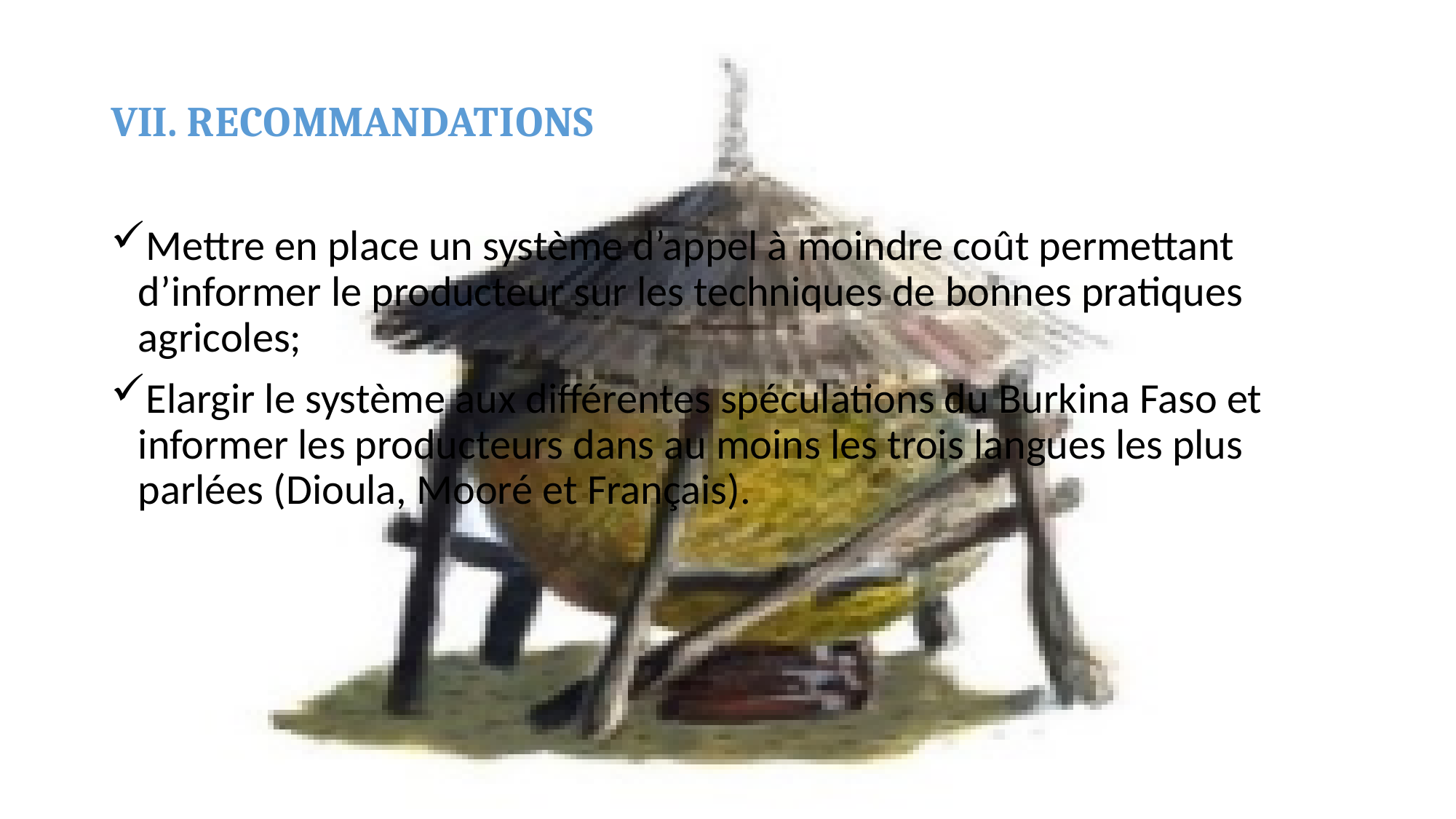

# VII. RECOMMANDATIONS
Mettre en place un système d’appel à moindre coût permettant d’informer le producteur sur les techniques de bonnes pratiques agricoles;
Elargir le système aux différentes spéculations du Burkina Faso et informer les producteurs dans au moins les trois langues les plus parlées (Dioula, Mooré et Français).